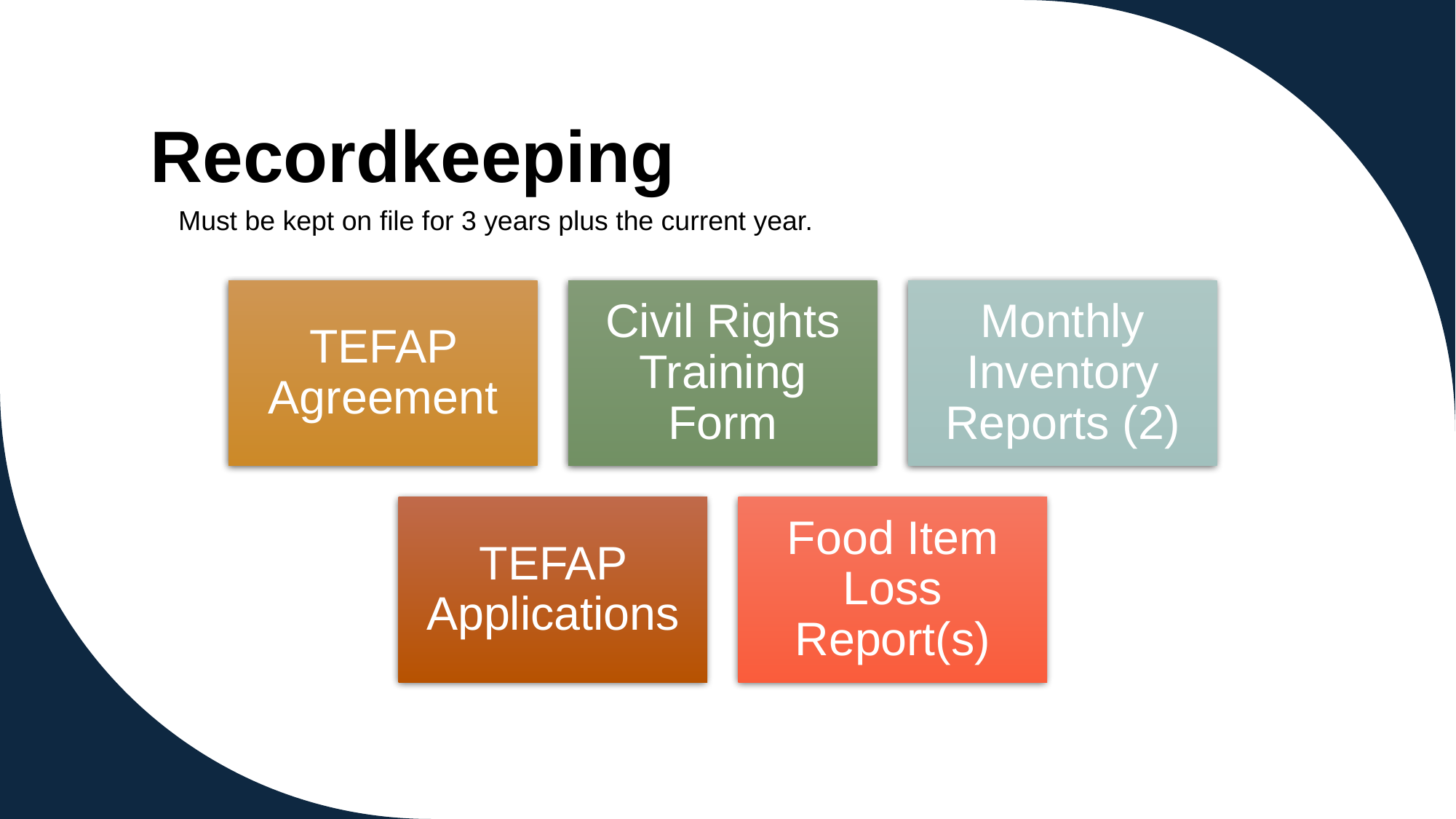

# Recordkeeping
Must be kept on file for 3 years plus the current year.
TEFAP Agreement
Civil Rights Training Form
Monthly Inventory Reports (2)
TEFAP Applications
Food Item Loss Report(s)